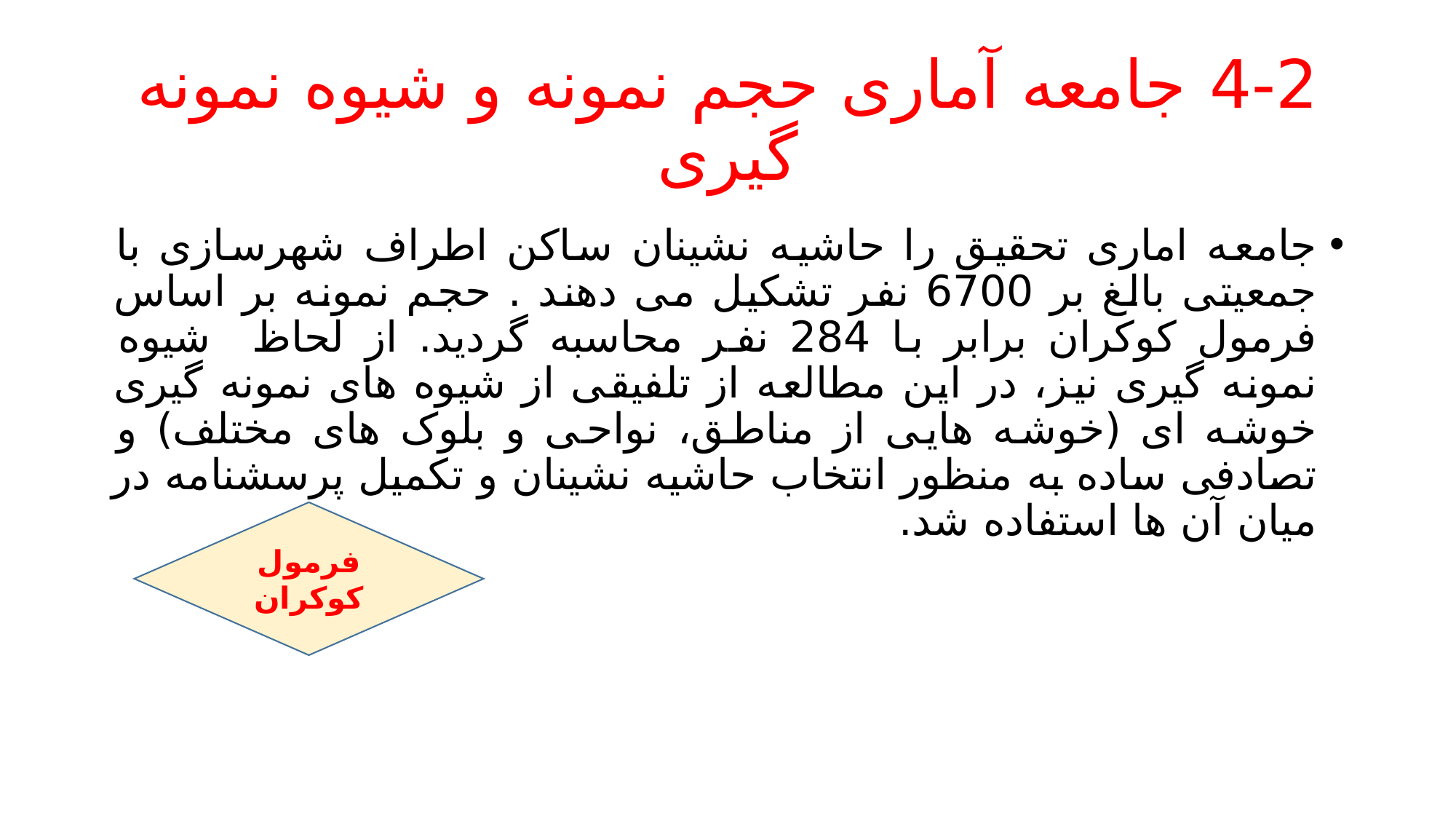

# 4-2 جامعه آماری حجم نمونه و شیوه نمونه گیری
جامعه اماری تحقیق را حاشیه نشینان ساکن اطراف شهرسازی با جمعیتی بالغ بر 6700 نفر تشکیل می دهند . حجم نمونه بر اساس فرمول کوکران برابر با 284 نفر محاسبه گردید. از لحاظ  شیوه نمونه گیری نیز، در این مطالعه از تلفیقی از شیوه های نمونه گیری خوشه ای (خوشه هایی از مناطق، نواحی و بلوک های مختلف) و تصادفی ساده به منظور انتخاب حاشیه نشینان و تکمیل پرسشنامه در میان آن ها استفاده شد.
فرمول کوکران